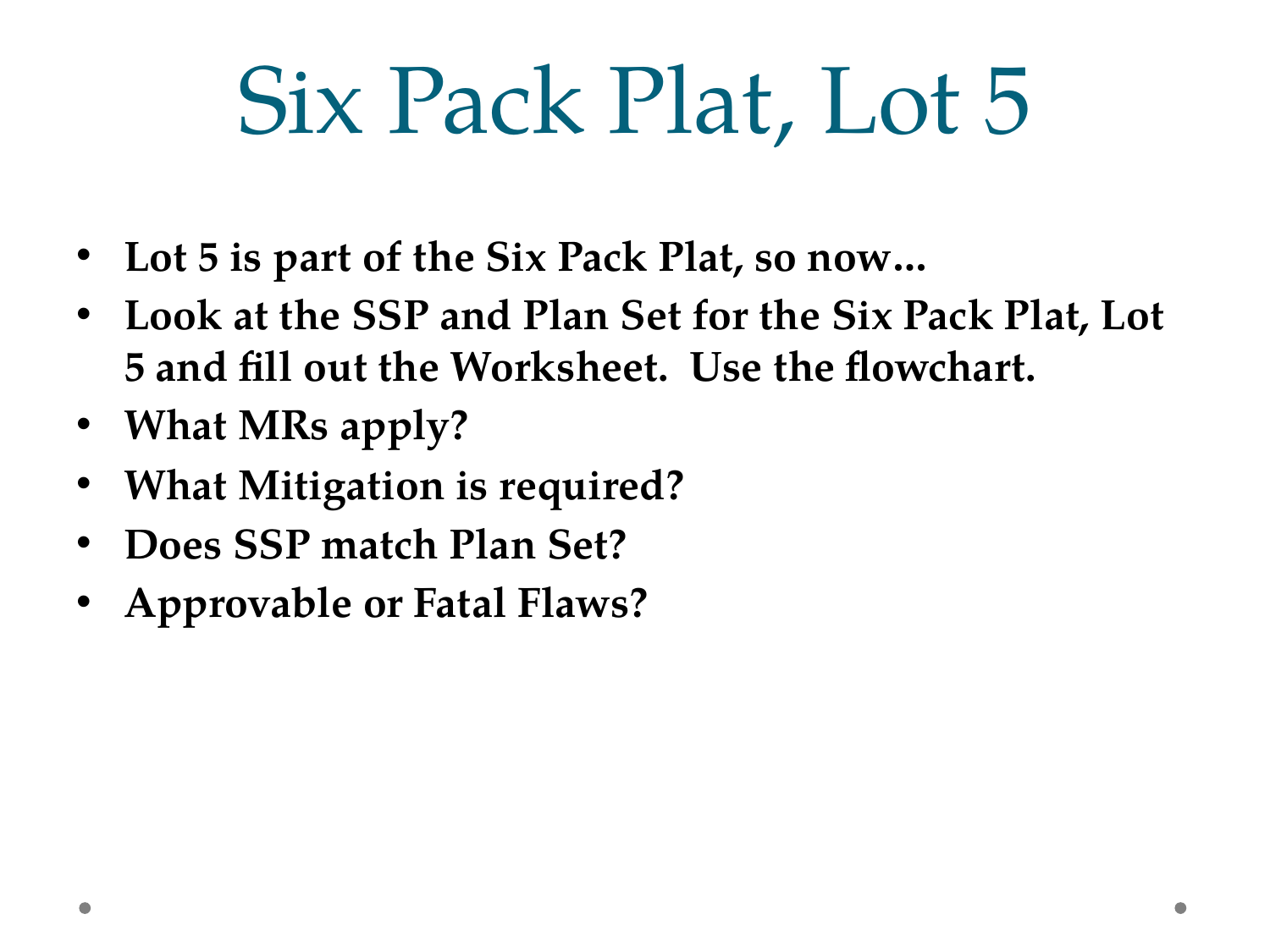

# Six Pack Plat, Lot 5
Lot 5 is part of the Six Pack Plat, so now…
Look at the SSP and Plan Set for the Six Pack Plat, Lot 5 and fill out the Worksheet.  Use the flowchart.
What MRs apply?
What Mitigation is required?
Does SSP match Plan Set?
Approvable or Fatal Flaws?